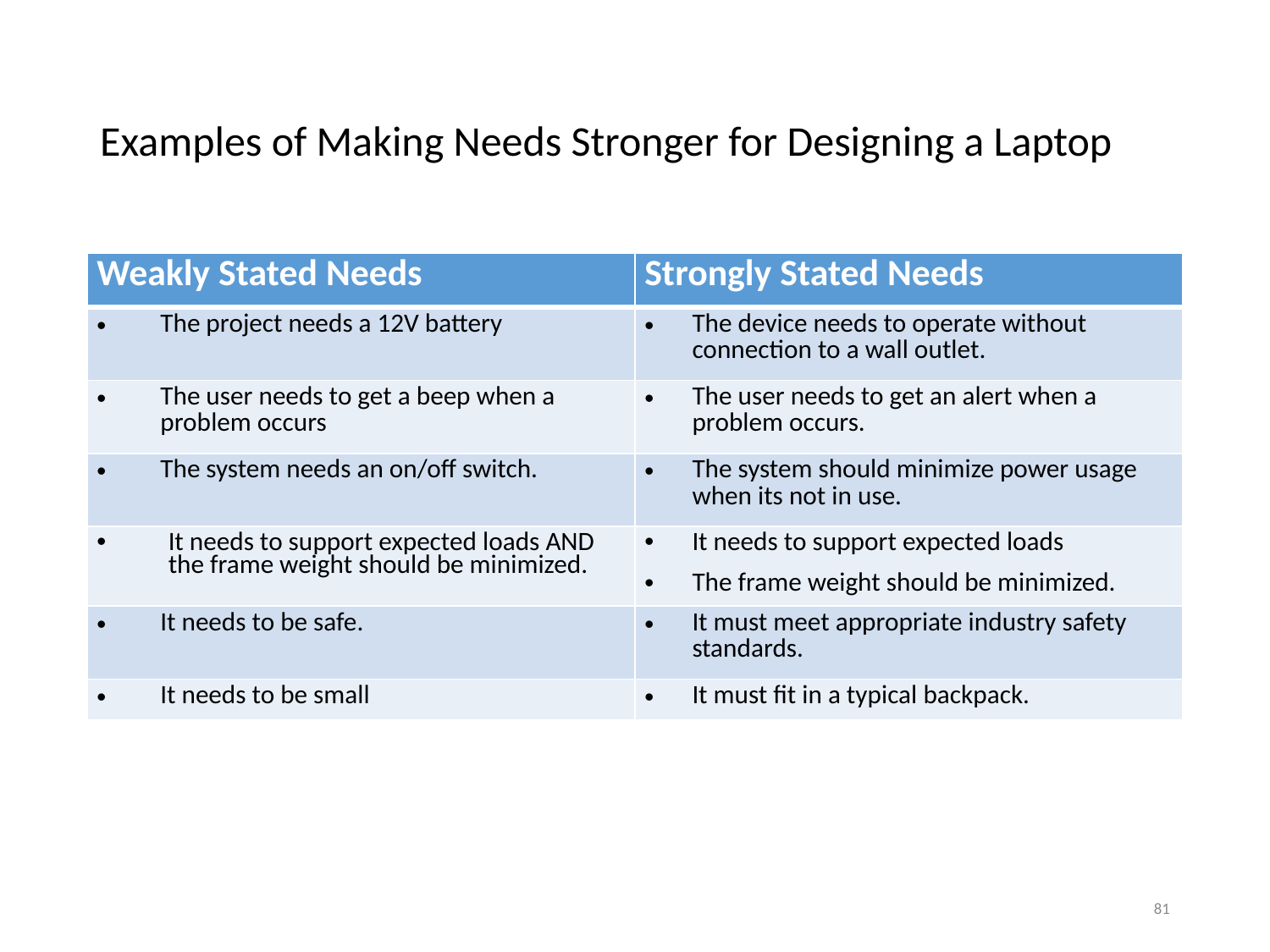

# Examples of Making Needs Stronger for Designing a Laptop
| Weakly Stated Needs | Strongly Stated Needs |
| --- | --- |
| The project needs a 12V battery | The device needs to operate without connection to a wall outlet. |
| The user needs to get a beep when a problem occurs | The user needs to get an alert when a problem occurs. |
| The system needs an on/off switch. | The system should minimize power usage when its not in use. |
| It needs to support expected loads AND the frame weight should be minimized. | It needs to support expected loads The frame weight should be minimized. |
| It needs to be safe. | It must meet appropriate industry safety standards. |
| It needs to be small | It must fit in a typical backpack. |
81